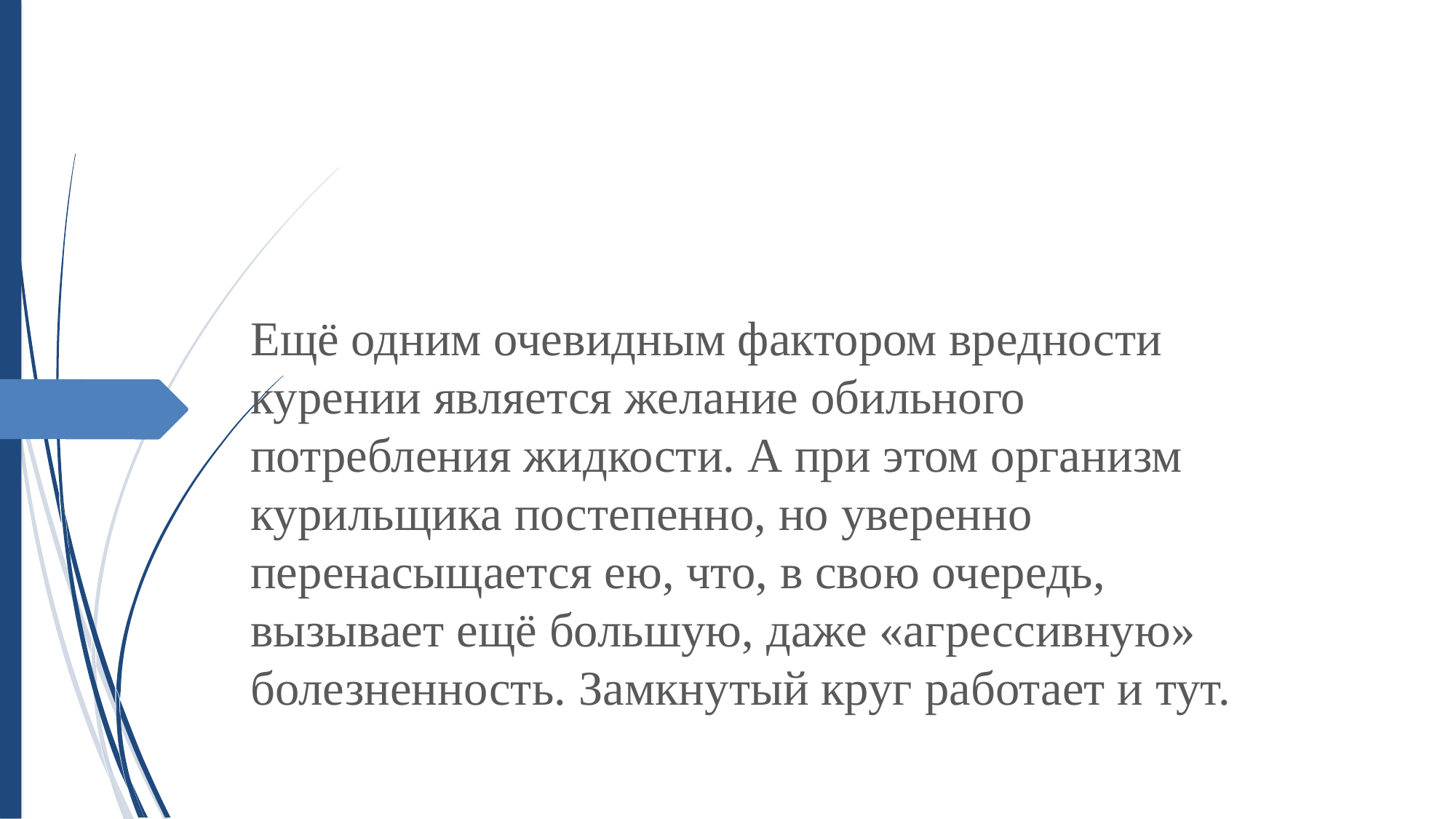

Ещё одним очевидным фактором вредности курении является желание обильного потребления жидкости. А при этом организм курильщика постепенно, но уверенно перенасыщается ею, что, в свою очередь, вызывает ещё большую, даже «агрессивную» болезненность. Замкнутый круг работает и тут.